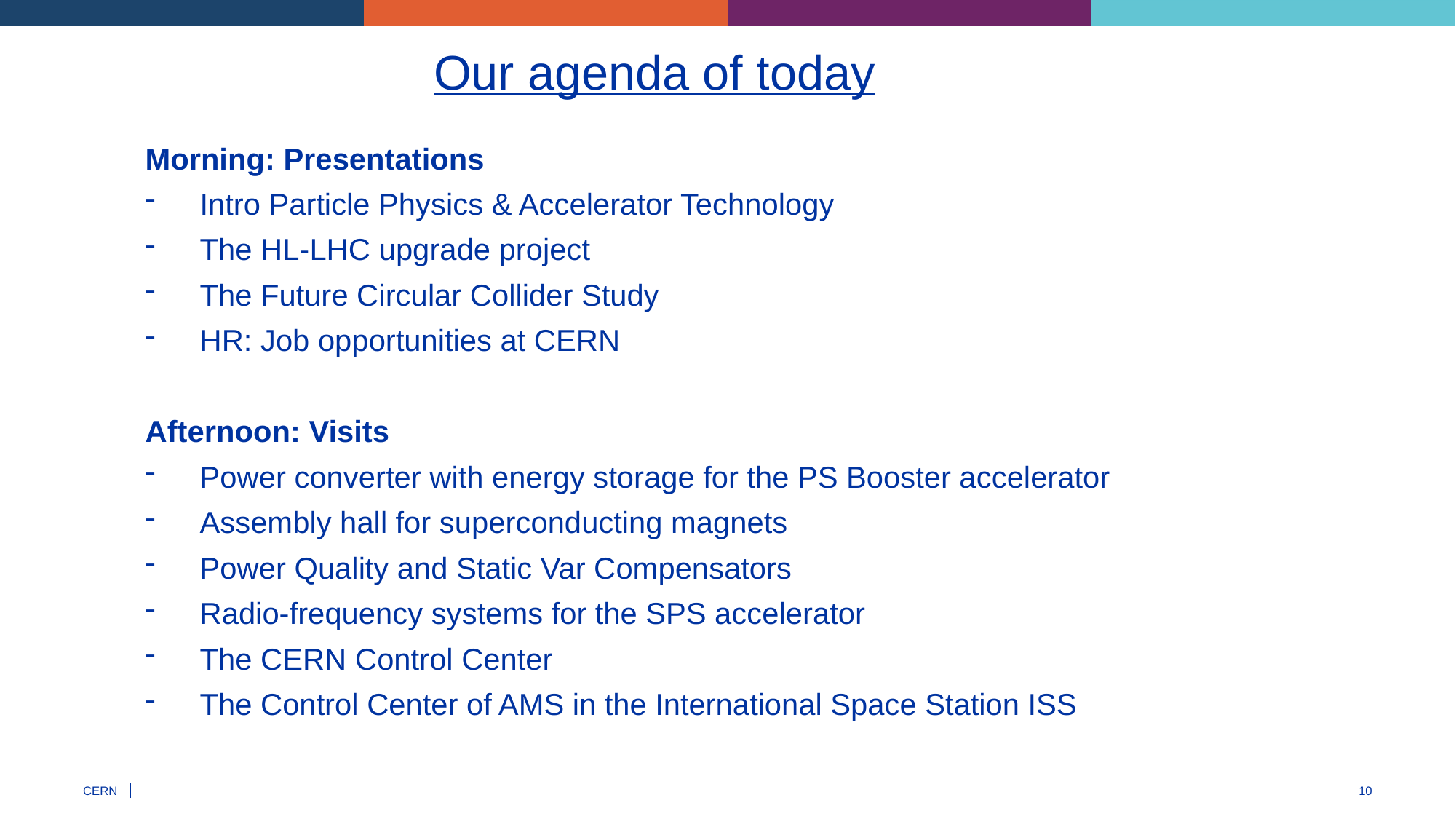

Our agenda of today
Morning: Presentations
Intro Particle Physics & Accelerator Technology
The HL-LHC upgrade project
The Future Circular Collider Study
HR: Job opportunities at CERN

Afternoon: Visits
Power converter with energy storage for the PS Booster accelerator
Assembly hall for superconducting magnets
Power Quality and Static Var Compensators
Radio-frequency systems for the SPS accelerator
The CERN Control Center
The Control Center of AMS in the International Space Station ISS
10